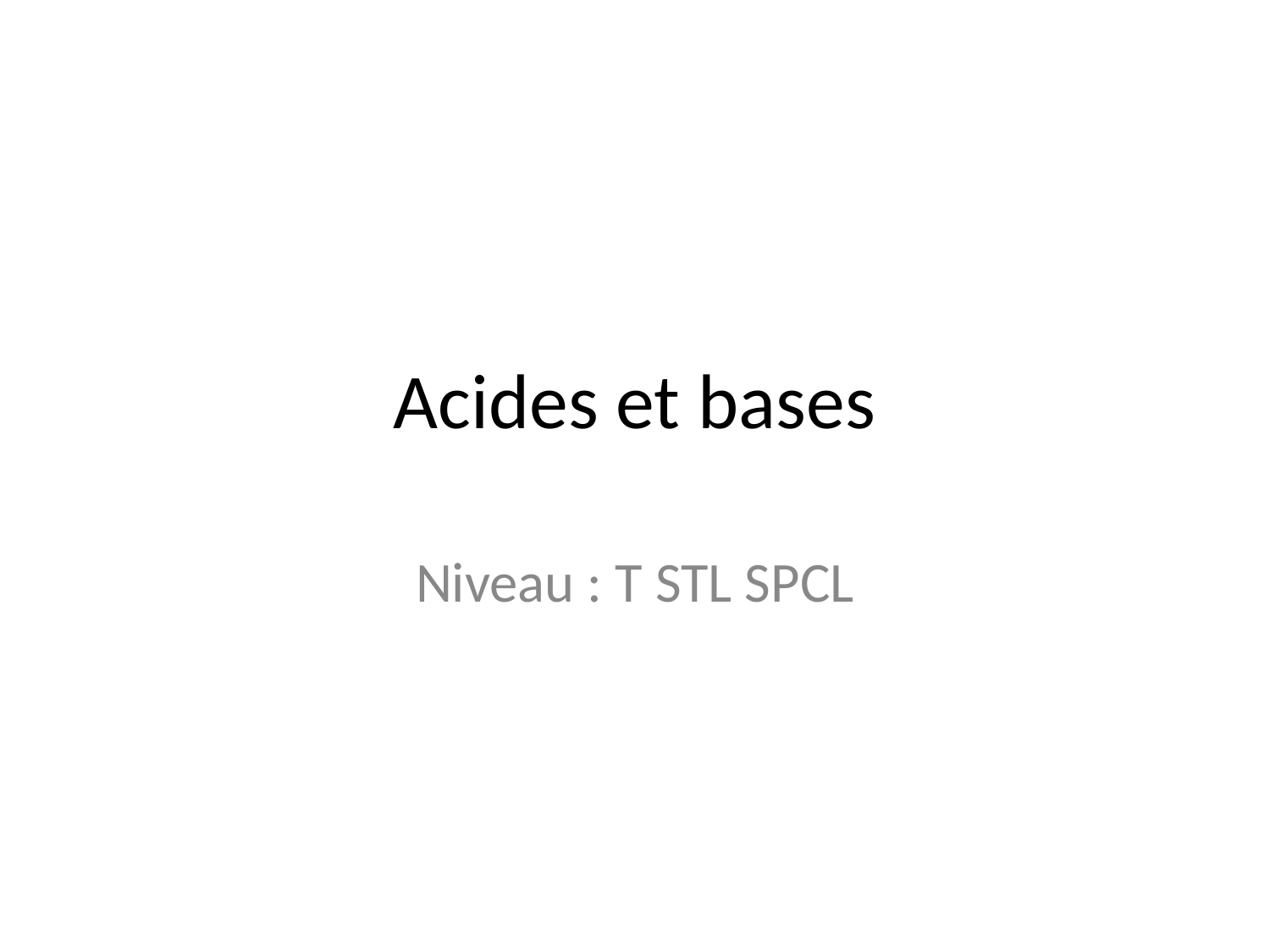

# Acides et bases
Niveau : T STL SPCL